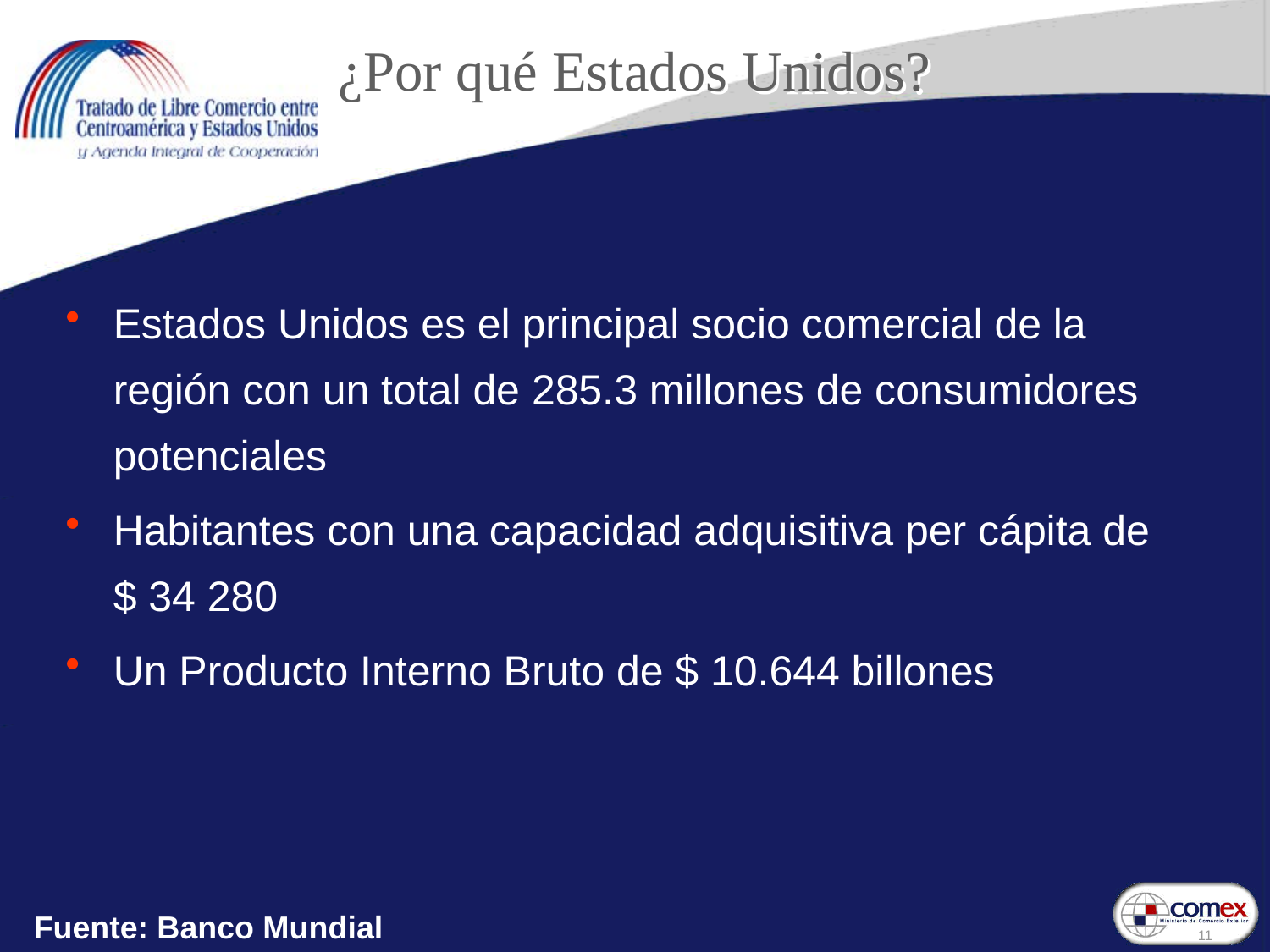

# ¿Por qué Estados Unidos?
Estados Unidos es el principal socio comercial de la región con un total de 285.3 millones de consumidores potenciales
Habitantes con una capacidad adquisitiva per cápita de   $ 34 280
Un Producto Interno Bruto de $ 10.644 billones

Fuente: Banco Mundial